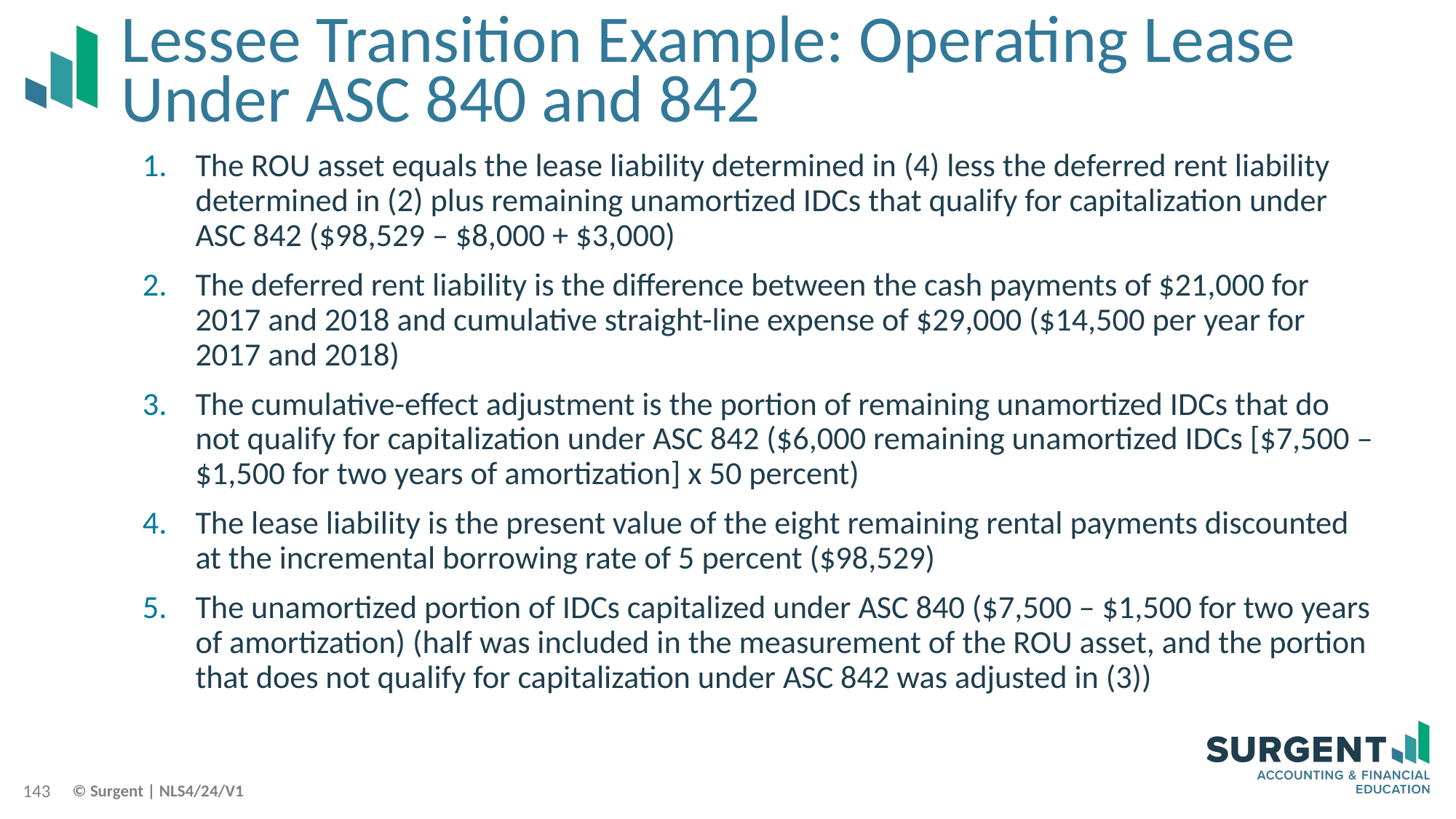

# Lessee Transition Example: Operating Lease Under ASC 840 and 842
The ROU asset equals the lease liability determined in (4) less the deferred rent liability determined in (2) plus remaining unamortized IDCs that qualify for capitalization under ASC 842 ($98,529 – $8,000 + $3,000)
The deferred rent liability is the difference between the cash payments of $21,000 for 2017 and 2018 and cumulative straight-line expense of $29,000 ($14,500 per year for 2017 and 2018)
The cumulative-effect adjustment is the portion of remaining unamortized IDCs that do not qualify for capitalization under ASC 842 ($6,000 remaining unamortized IDCs [$7,500 – $1,500 for two years of amortization] x 50 percent)
The lease liability is the present value of the eight remaining rental payments discounted at the incremental borrowing rate of 5 percent ($98,529)
The unamortized portion of IDCs capitalized under ASC 840 ($7,500 – $1,500 for two years of amortization) (half was included in the measurement of the ROU asset, and the portion that does not qualify for capitalization under ASC 842 was adjusted in (3))

143
© Surgent | NLS4/24/V1